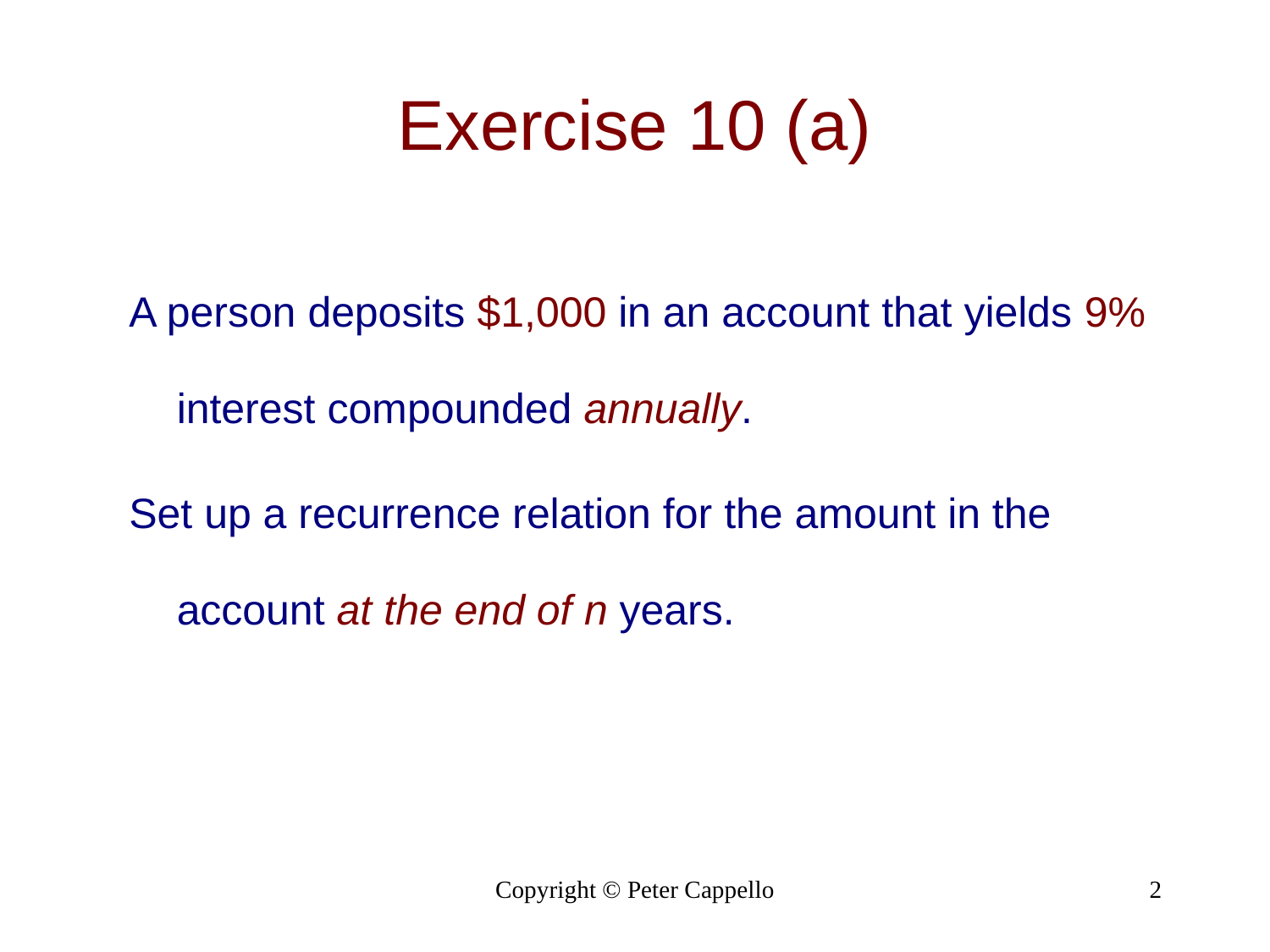

# Exercise 10 (a)
A person deposits $1,000 in an account that yields 9% interest compounded annually.
Set up a recurrence relation for the amount in the account at the end of n years.
Copyright © Peter Cappello
2